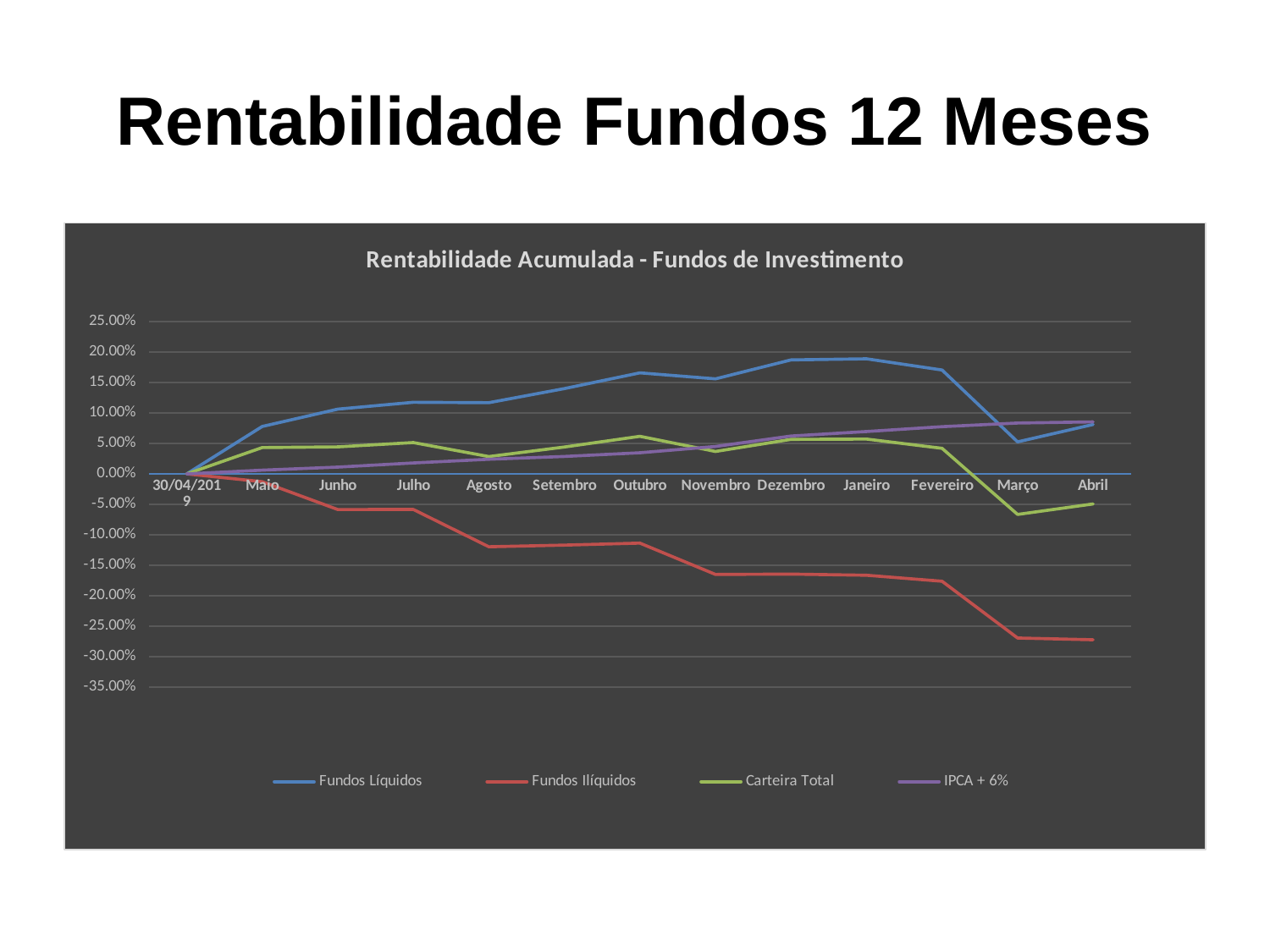

# Rentabilidade Fundos 12 Meses

### Chart: Rentabilidade Acumulada - Fundos de Investimento

| Category | Fundos Líquidos | Fundos Ilíquidos | Carteira Total | IPCA + 6% |
|---|---|---|---|---|
| 30/04/2019 | 0.0 | 0.0 | 0.0 | 0.0 |
| Maio | 0.0779247827822609 | -0.0128138555650096 | 0.0432489664068945 | 0.00617387838107808 |
| Junho | 0.106428300153843 | -0.0584791947142576 | 0.0443637439580888 | 0.0111725877596864 |
| Julho | 0.117604009850371 | -0.0582902549939749 | 0.0514827439549419 | 0.0180251010516712 |
| Agosto | 0.116965838625974 | -0.119694303388203 | 0.028476452315116 | 0.0241056681365075 |
| Setembro | 0.140148561352166 | -0.116976197225334 | 0.0441283023991037 | 0.0286789180387121 |
| Outubro | 0.166014497611576 | -0.113643245185247 | 0.0617127163210167 | 0.0347197507524524 |
| Novembro | 0.156070714413908 | -0.16508848875312 | 0.0368756579293357 | 0.0450590585976431 |
| Dezembro | 0.187237137680479 | -0.164546568921459 | 0.0567879675209773 | 0.0622226146778389 |
| Janeiro | 0.189013384079562 | -0.166453470383935 | 0.0572507494259578 | 0.0696345623440637 |
| Fevereiro | 0.170698705688751 | -0.176217776267849 | 0.0420463870771666 | 0.0775281653193689 |
| Março | 0.0526466189058032 | -0.26950122771883 | -0.0666192522136274 | 0.0835310293113469 |
| Abril | 0.0811796581578641 | -0.27243125829445 | -0.0492901052502256 | 0.0854298753543523 |